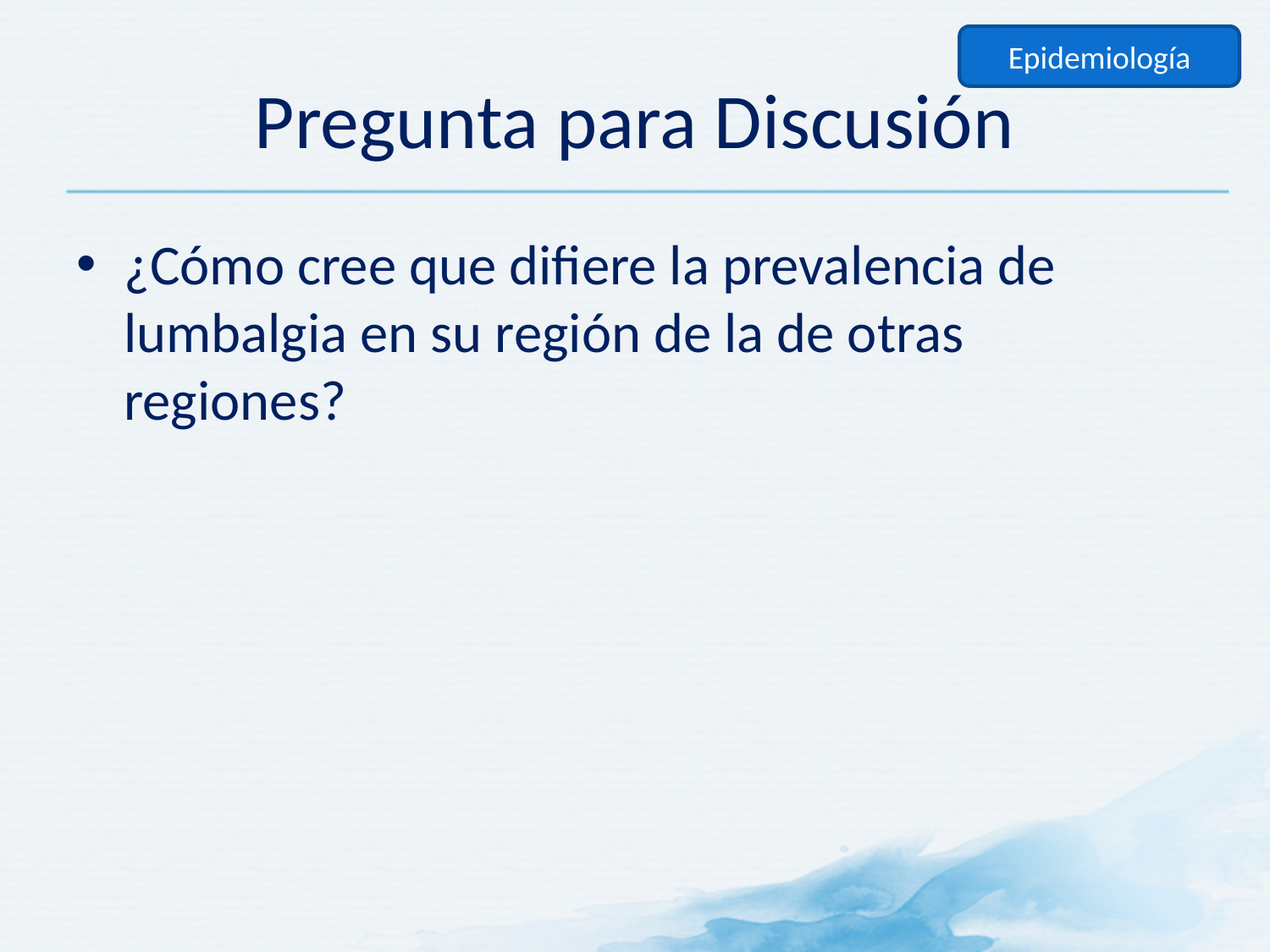

Epidemiología
# Pregunta para Discusión
¿Cómo cree que difiere la prevalencia de lumbalgia en su región de la de otras regiones?